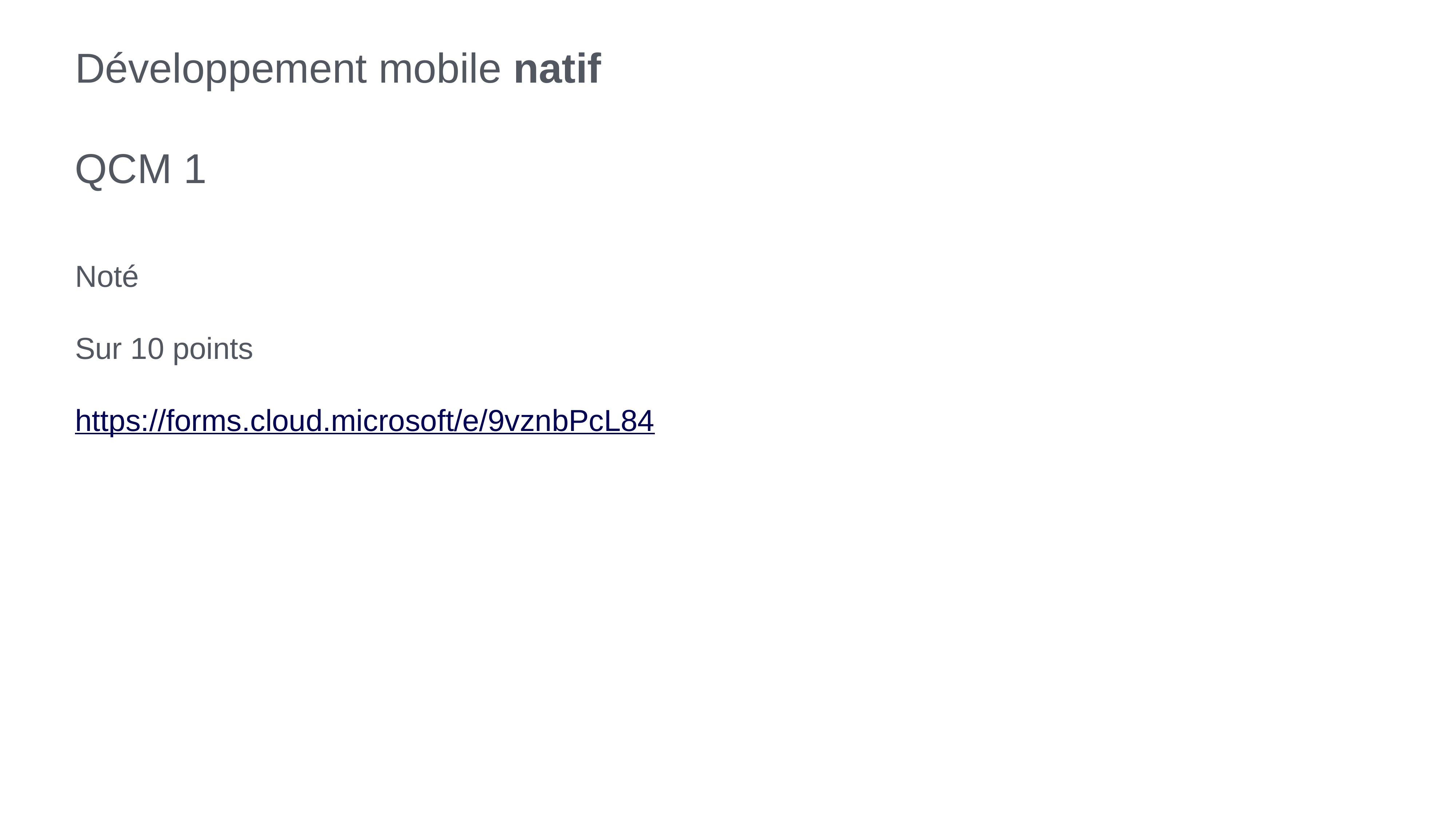

# Développement mobile natif
QCM 1
Noté
Sur 10 points
https://forms.cloud.microsoft/e/9vznbPcL84